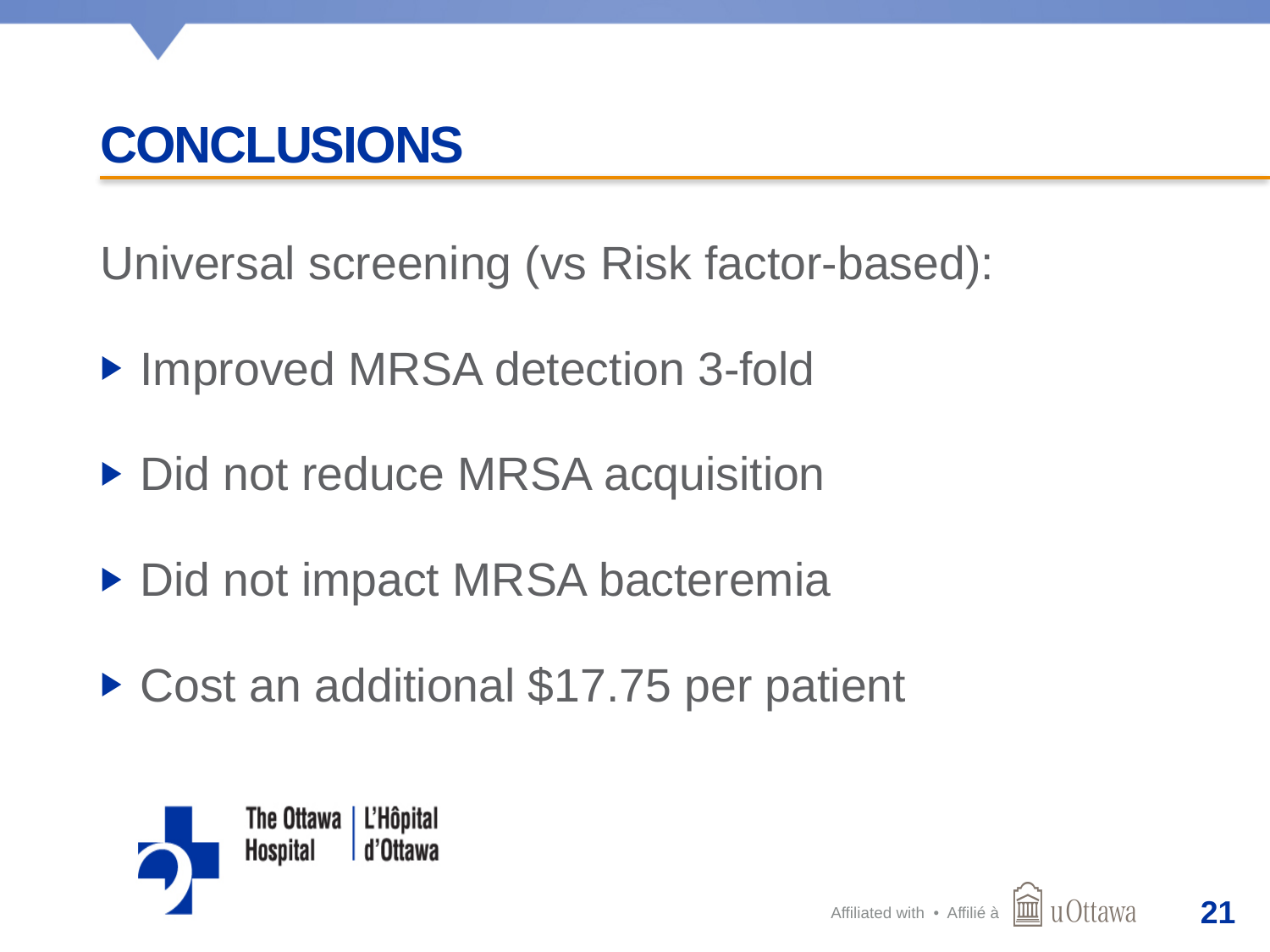

# Conclusions
Universal screening (vs Risk factor-based):
Improved MRSA detection 3-fold
Did not reduce MRSA acquisition
Did not impact MRSA bacteremia
Cost an additional $17.75 per patient
21